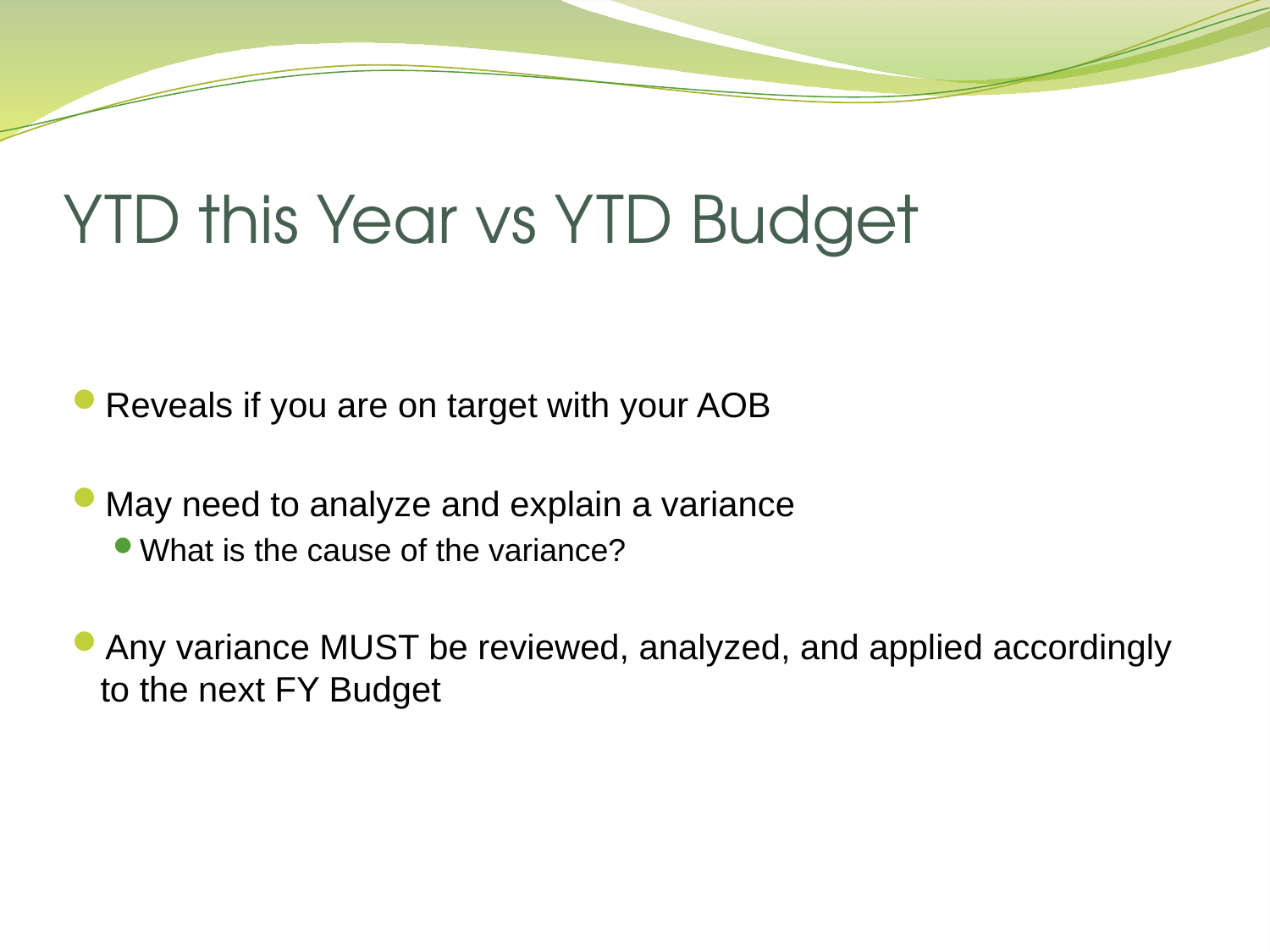

# YTD this Year vs YTD Budget
Reveals if you are on target with your AOB

May need to analyze and explain a variance
What is the cause of the variance?

Any variance MUST be reviewed, analyzed, and applied accordingly to the next FY Budget